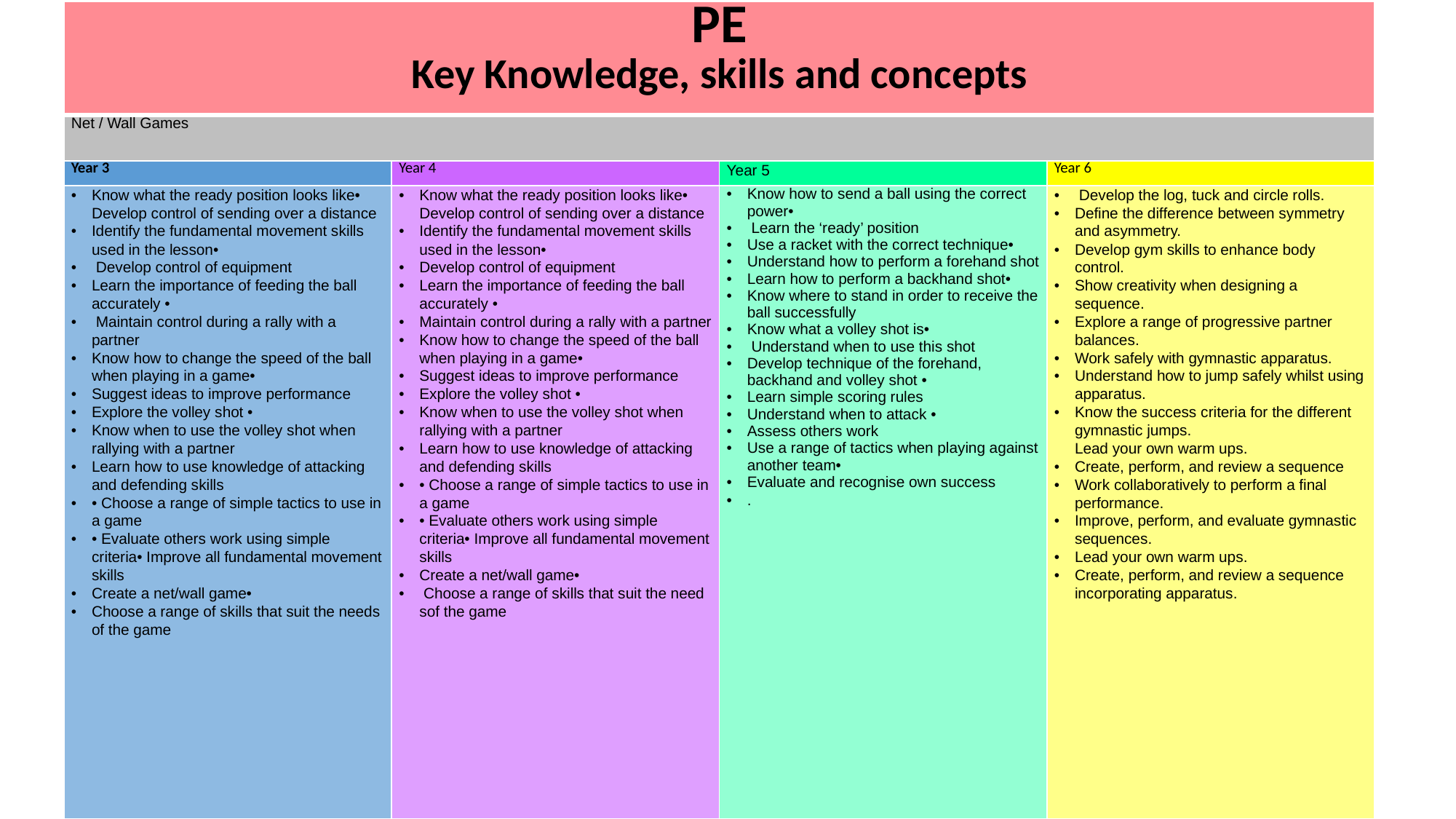

| PE Key Knowledge, skills and concepts |  |  |  |
| --- | --- | --- | --- |
| Net / Wall Games |  |  |  |
| Year 3 | Year 4 | Year 5 | Year 6 |
| Know what the ready position looks like• Develop control of sending over a distance Identify the fundamental movement skills used in the lesson• Develop control of equipment Learn the importance of feeding the ball accurately • Maintain control during a rally with a partner Know how to change the speed of the ball when playing in a game• Suggest ideas to improve performance Explore the volley shot • Know when to use the volley shot when rallying with a partner Learn how to use knowledge of attacking and defending skills • Choose a range of simple tactics to use in a game • Evaluate others work using simple criteria• Improve all fundamental movement skills Create a net/wall game• Choose a range of skills that suit the needs of the game | Know what the ready position looks like• Develop control of sending over a distance Identify the fundamental movement skills used in the lesson• Develop control of equipment Learn the importance of feeding the ball accurately • Maintain control during a rally with a partner Know how to change the speed of the ball when playing in a game• Suggest ideas to improve performance Explore the volley shot • Know when to use the volley shot when rallying with a partner Learn how to use knowledge of attacking and defending skills • Choose a range of simple tactics to use in a game • Evaluate others work using simple criteria• Improve all fundamental movement skills Create a net/wall game• Choose a range of skills that suit the need sof the game | Know how to send a ball using the correct power• Learn the ‘ready’ position Use a racket with the correct technique• Understand how to perform a forehand shot Learn how to perform a backhand shot• Know where to stand in order to receive the ball successfully Know what a volley shot is• Understand when to use this shot Develop technique of the forehand, backhand and volley shot • Learn simple scoring rules Understand when to attack • Assess others work Use a range of tactics when playing against another team• Evaluate and recognise own success . | Develop the log, tuck and circle rolls. Define the difference between symmetry and asymmetry. Develop gym skills to enhance body control. Show creativity when designing a sequence. Explore a range of progressive partner balances. Work safely with gymnastic apparatus. Understand how to jump safely whilst using apparatus. Know the success criteria for the different gymnastic jumps. Lead your own warm ups. Create, perform, and review a sequence Work collaboratively to perform a final performance. Improve, perform, and evaluate gymnastic sequences. Lead your own warm ups. Create, perform, and review a sequence incorporating apparatus. |